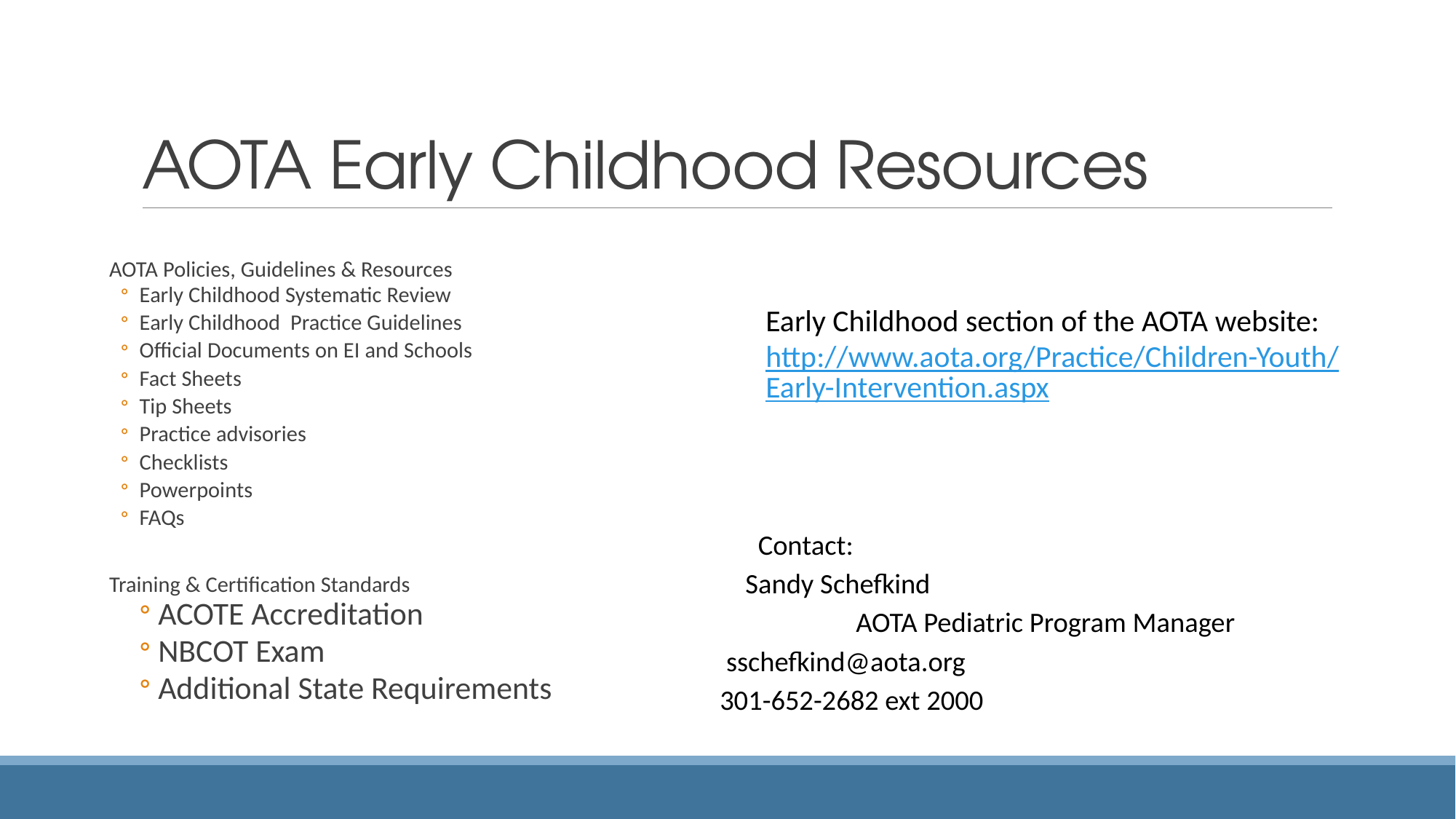

# AOTA Early Childhood Resources

Early Childhood section of the AOTA website:
http://www.aota.org/Practice/Children-Youth/Early-Intervention.aspx

		                   Contact:
		                 Sandy Schefkind
                                            AOTA Pediatric Program Manager
		              sschefkind@aota.org
		             301-652-2682 ext 2000

AOTA Policies, Guidelines & Resources
Early Childhood Systematic Review
Early Childhood  Practice Guidelines
Official Documents on EI and Schools
Fact Sheets
Tip Sheets
Practice advisories
Checklists
Powerpoints
FAQs

Training & Certification Standards
ACOTE Accreditation
NBCOT Exam
Additional State Requirements